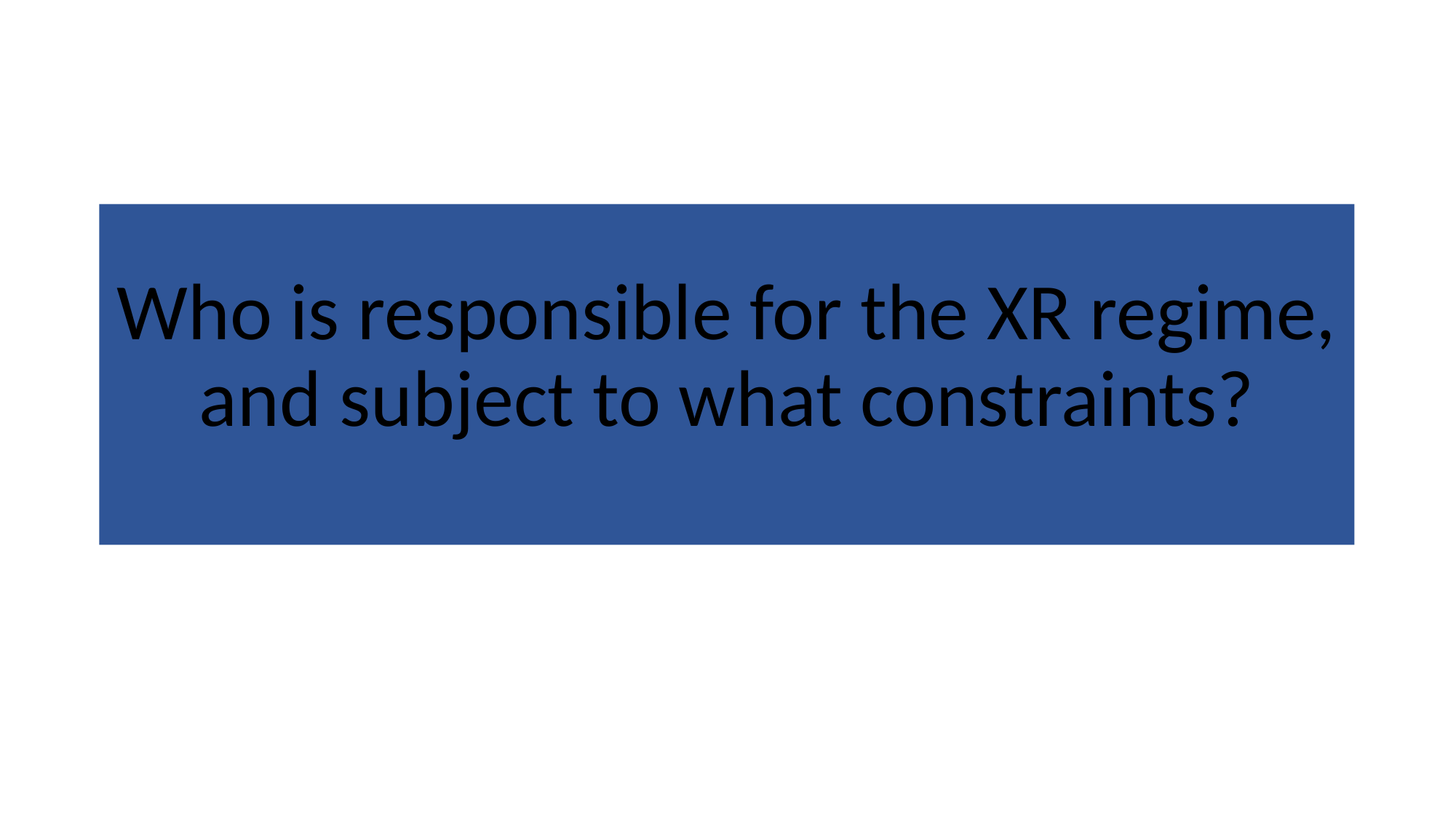

# Who is responsible for the XR regime, and subject to what constraints?